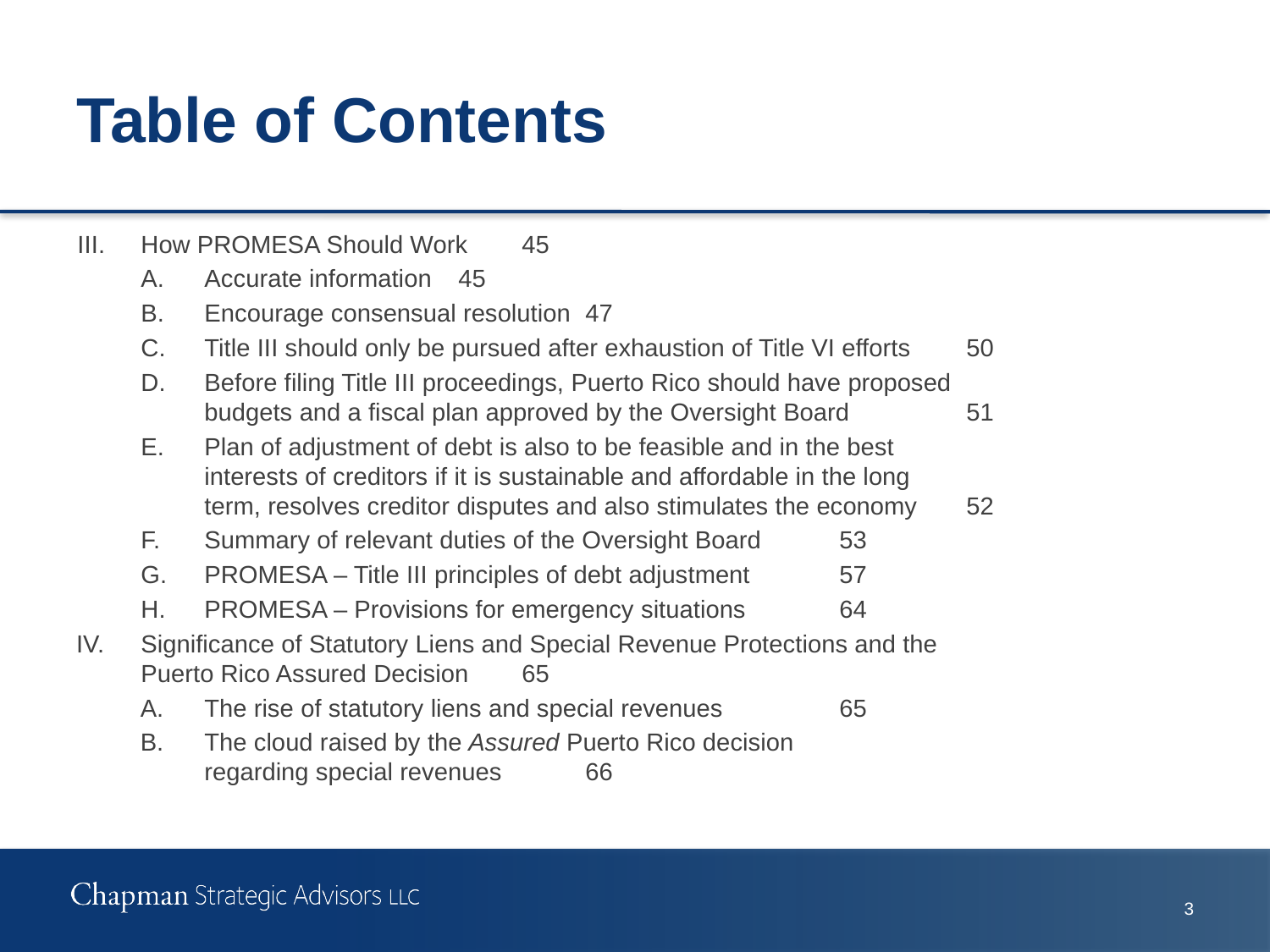

# Table of Contents
III.	How PROMESA Should Work	45
A.	Accurate information	45
B.	Encourage consensual resolution	47
C.	Title III should only be pursued after exhaustion of Title VI efforts	50
D.	Before filing Title III proceedings, Puerto Rico should have proposed
budgets and a fiscal plan approved by the Oversight Board	51
E.	Plan of adjustment of debt is also to be feasible and in the best
interests of creditors if it is sustainable and affordable in the long
term, resolves creditor disputes and also stimulates the economy	52
F.	Summary of relevant duties of the Oversight Board	53
G.	PROMESA – Title III principles of debt adjustment	57
H.	PROMESA – Provisions for emergency situations	64
IV.	Significance of Statutory Liens and Special Revenue Protections and the
Puerto Rico Assured Decision	65
A.	The rise of statutory liens and special revenues	65
B.	The cloud raised by the Assured Puerto Rico decision
regarding special revenues 	66
3